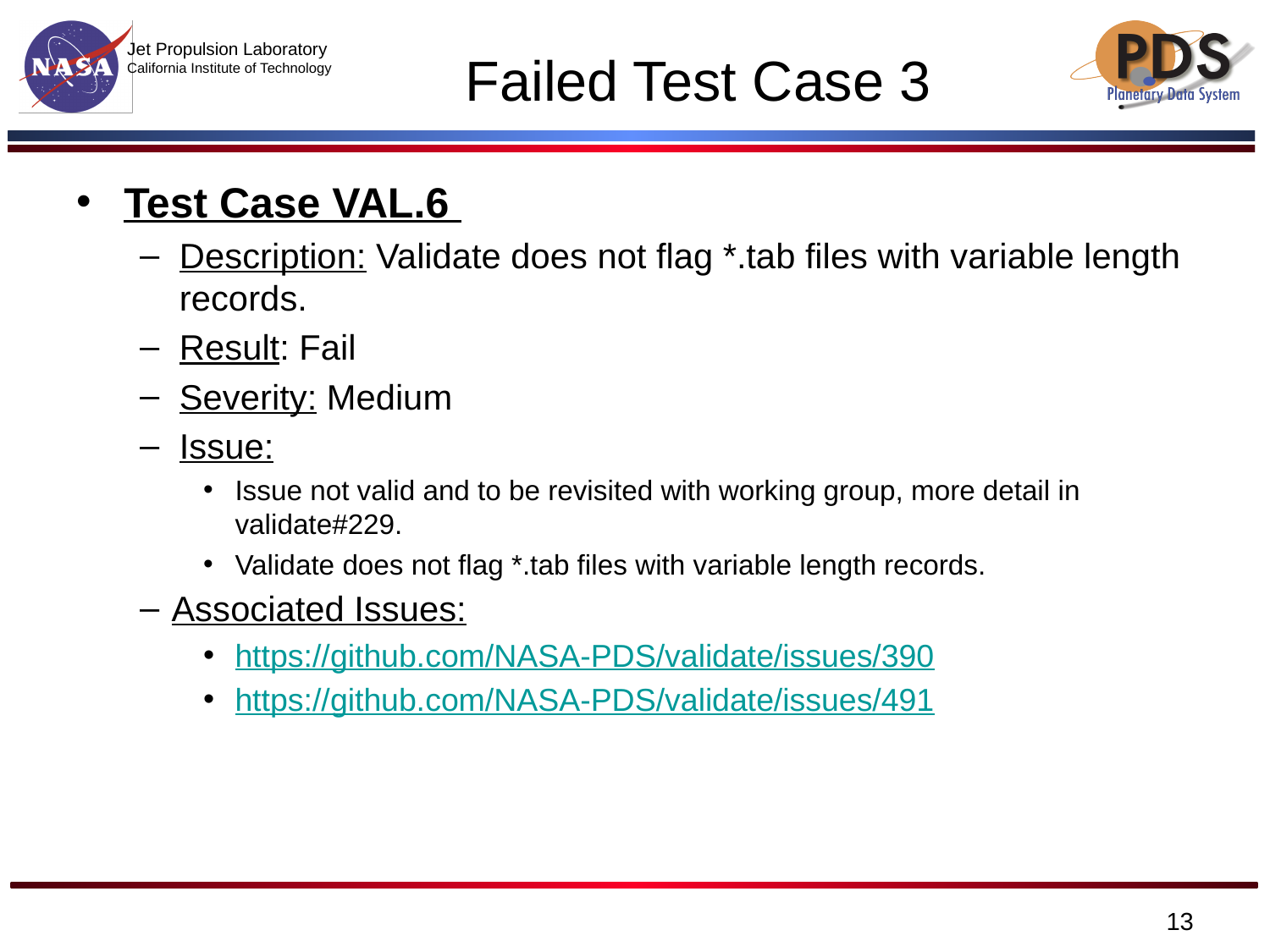

# Failed Test Case 3
Test Case VAL.6
Description: Validate does not flag *.tab files with variable length records.
Result: Fail
Severity: Medium
Issue:
Issue not valid and to be revisited with working group, more detail in validate#229.
Validate does not flag *.tab files with variable length records.
Associated Issues:
https://github.com/NASA-PDS/validate/issues/390
https://github.com/NASA-PDS/validate/issues/491
13